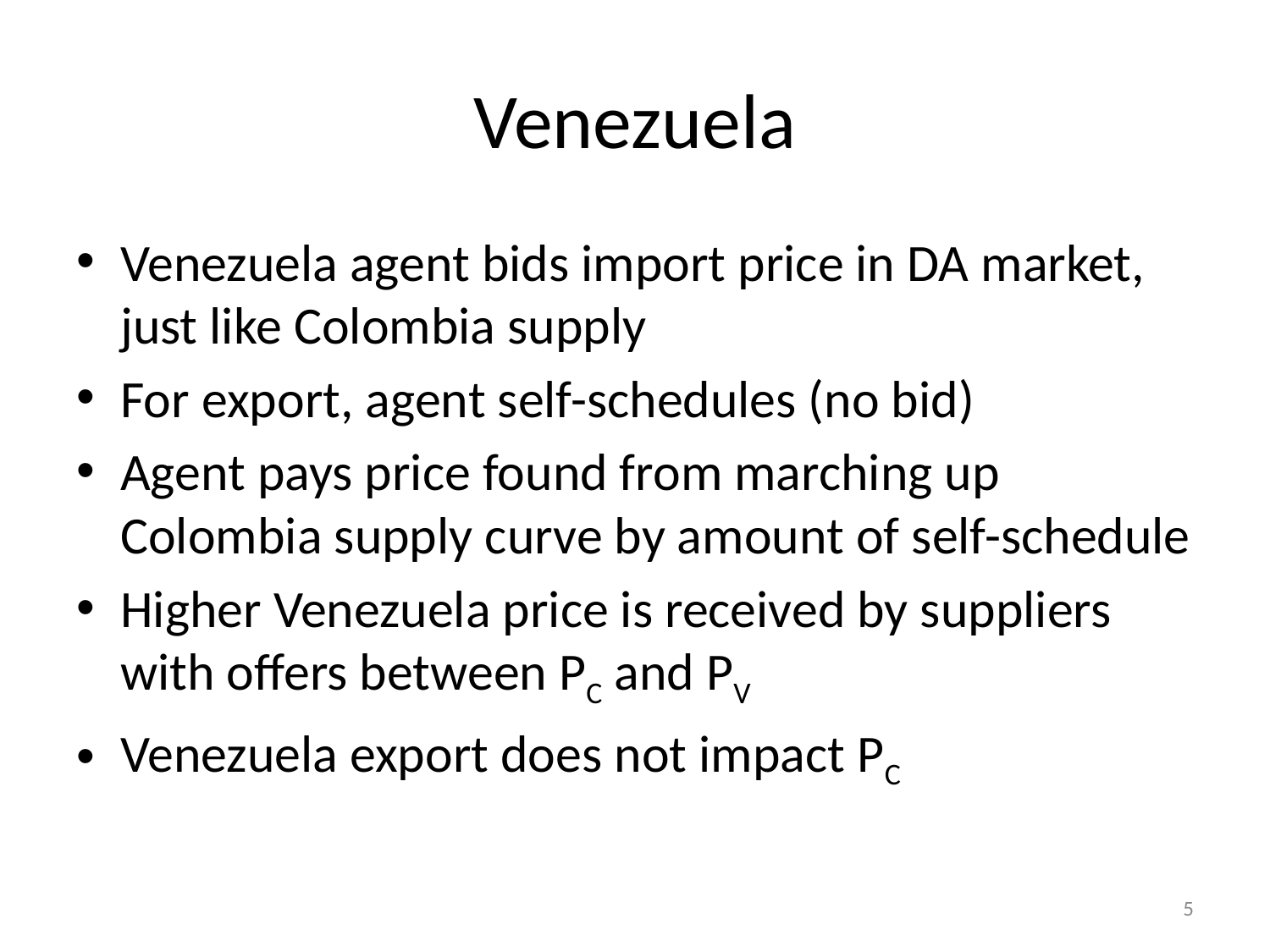

# Venezuela
Venezuela agent bids import price in DA market, just like Colombia supply
For export, agent self-schedules (no bid)
Agent pays price found from marching up Colombia supply curve by amount of self-schedule
Higher Venezuela price is received by suppliers with offers between PC and PV
Venezuela export does not impact PC
5